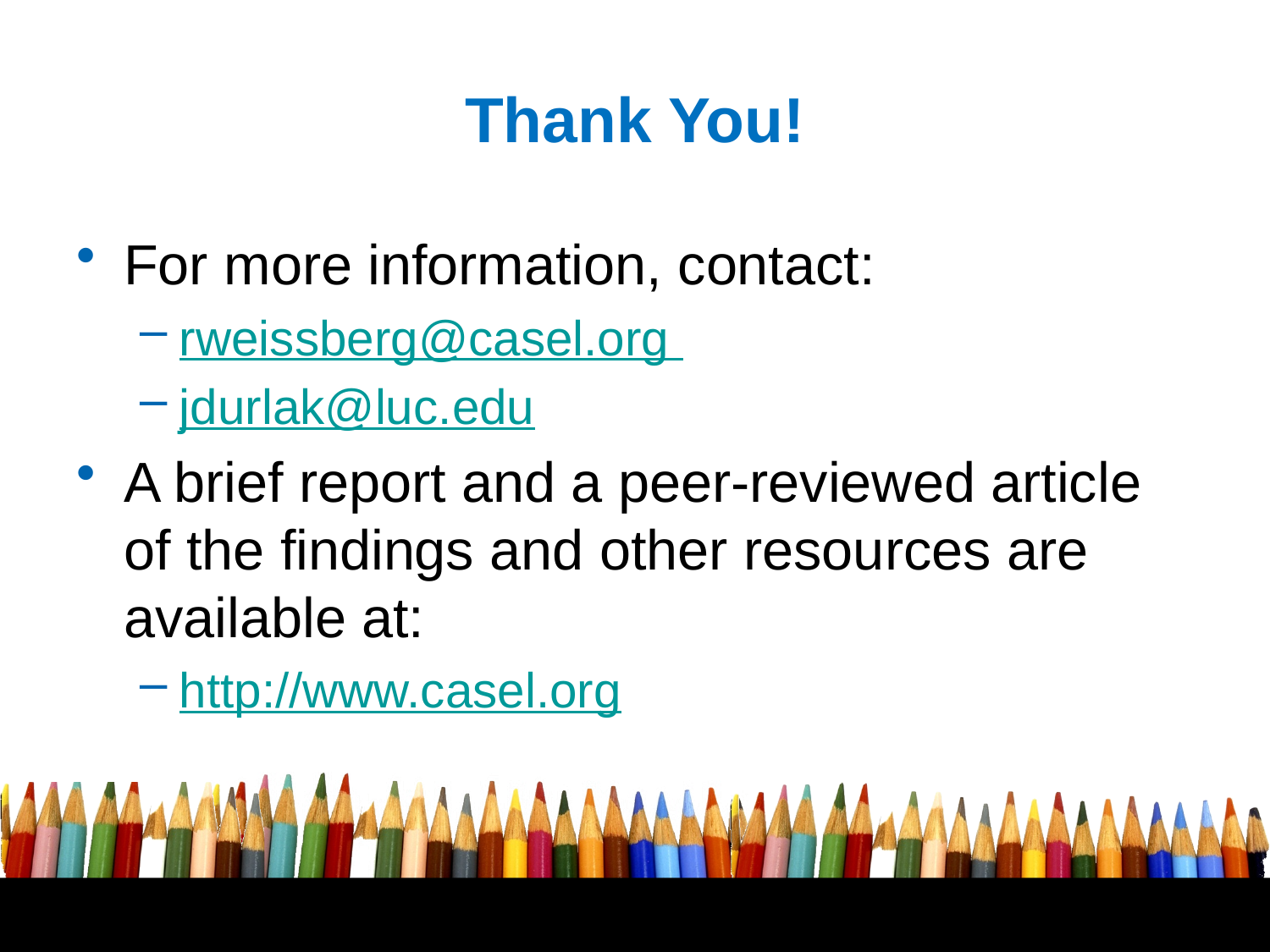

# Thank You!
For more information, contact:
rweissberg@casel.org
jdurlak@luc.edu
A brief report and a peer-reviewed article of the findings and other resources are available at:
http://www.casel.org

18
Free powerpoint template: www.brainybetty.com